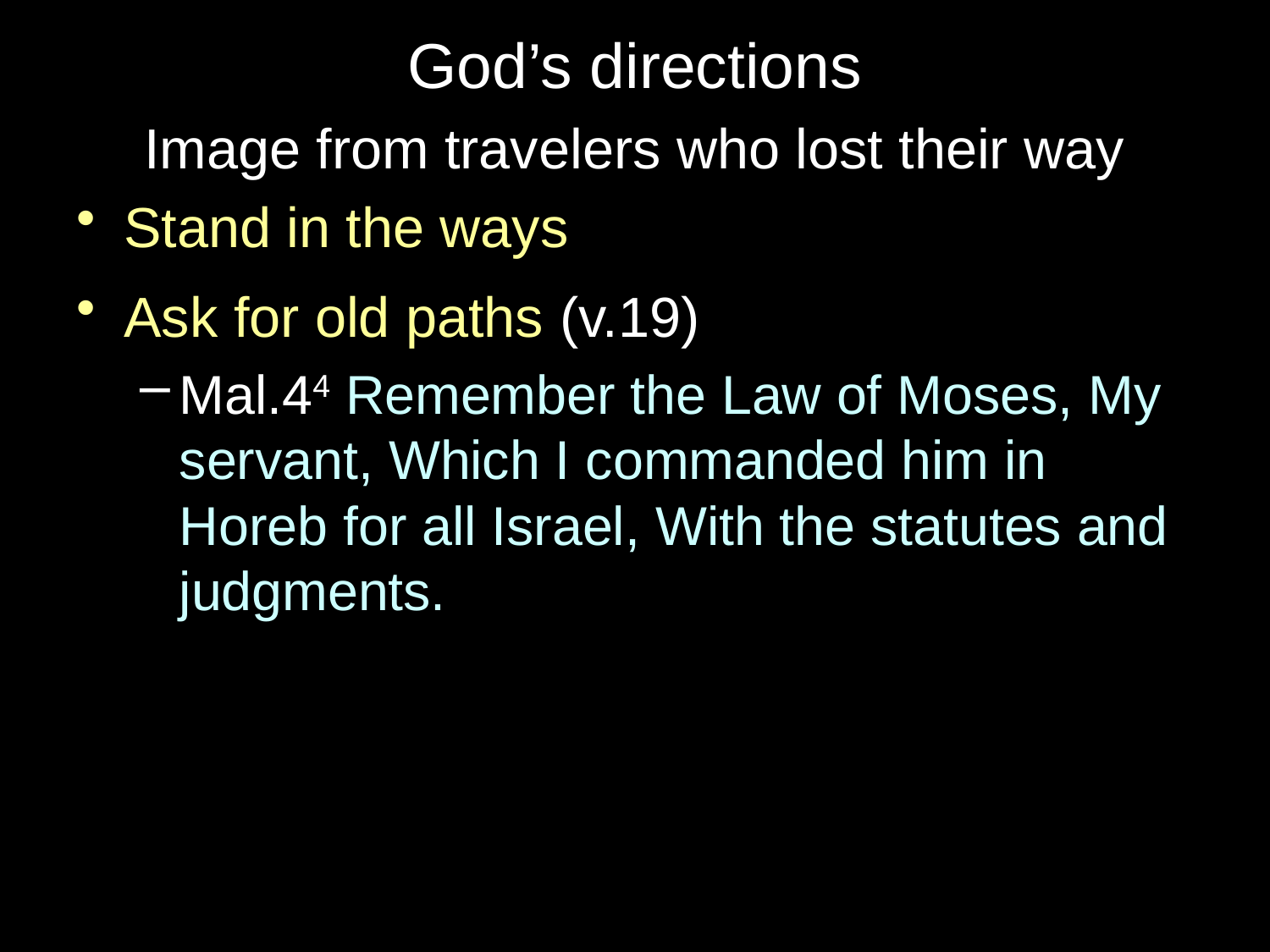

# God’s directions
Image from travelers who lost their way
Stand in the ways
Ask for old paths (v.19)
Mal.44 Remember the Law of Moses, My servant, Which I commanded him in  Horeb for all Israel, With the statutes and judgments.